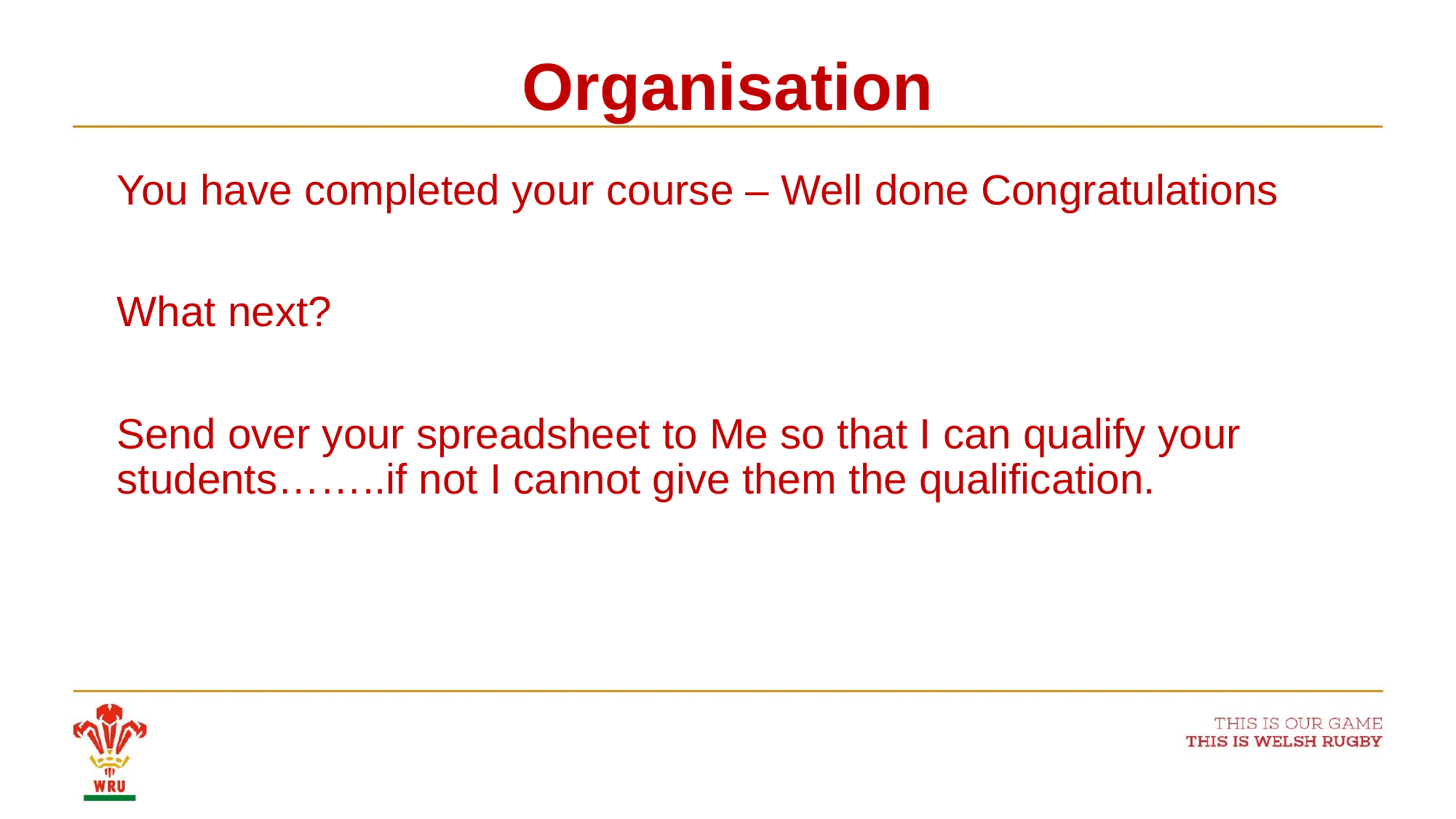

# Organisation
You have completed your course – Well done Congratulations

What next?

Send over your spreadsheet to Me so that I can qualify your students……..if not I cannot give them the qualification.